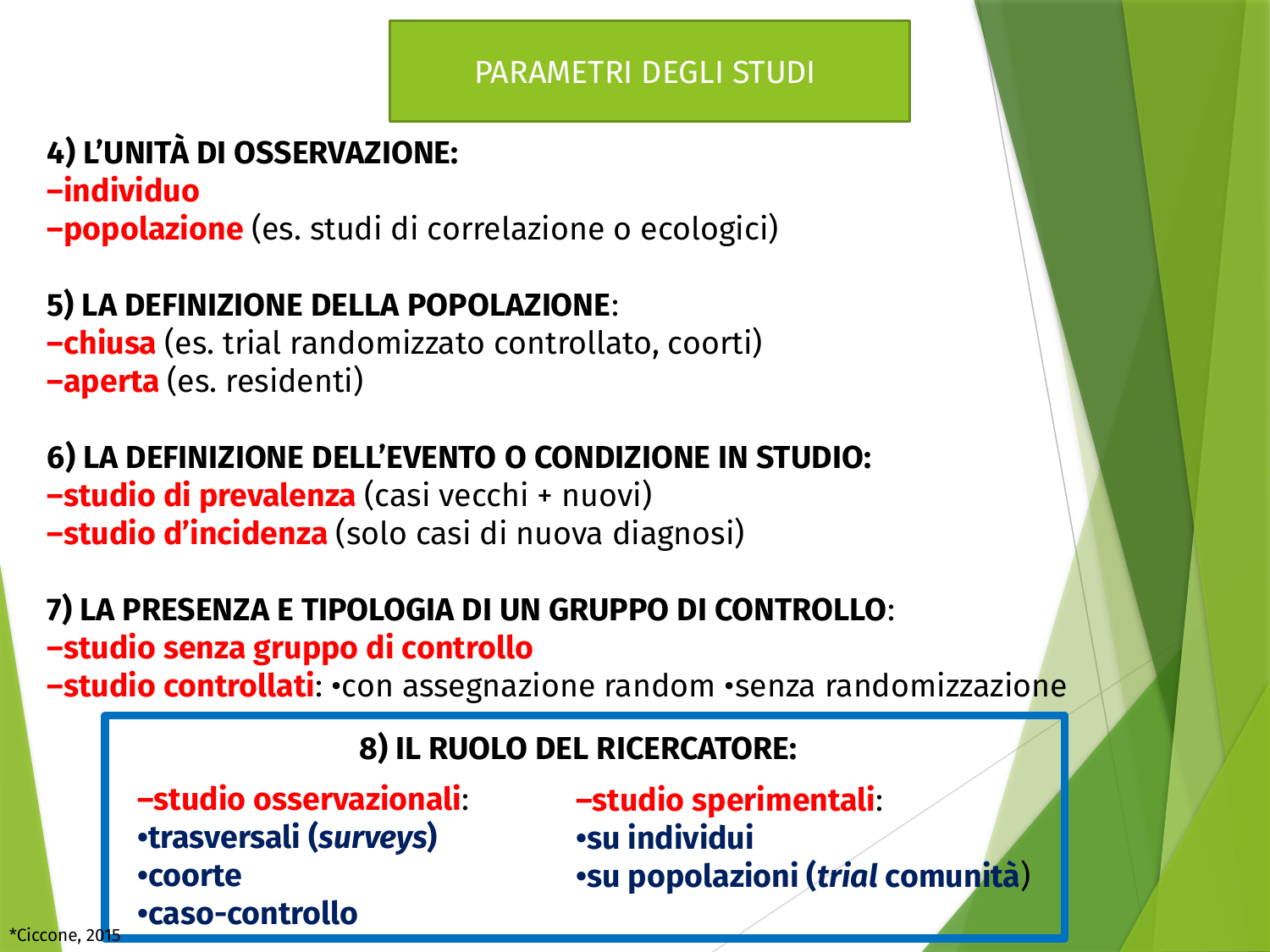

PARAMETRI DEGLI STUDI
4) L’UNITÀ DI OSSERVAZIONE:
–individuo
–popolazione (es. studi di correlazione o ecologici)

5) LA DEFINIZIONE DELLA POPOLAZIONE:
–chiusa (es. trial randomizzato controllato, coorti)
–aperta (es. residenti)

6) LA DEFINIZIONE DELL’EVENTO O CONDIZIONE IN STUDIO:
–studio di prevalenza (casi vecchi + nuovi)
–studio d’incidenza (solo casi di nuova diagnosi)

7) LA PRESENZA E TIPOLOGIA DI UN GRUPPO DI CONTROLLO:
–studio senza gruppo di controllo
–studio controllati: •con assegnazione random •senza randomizzazione

8) IL RUOLO DEL RICERCATORE:
–studio osservazionali:
•trasversali (surveys)
•coorte
•caso-controllo
–studio sperimentali:
•su individui
•su popolazioni (trial comunità)
*Ciccone, 2015